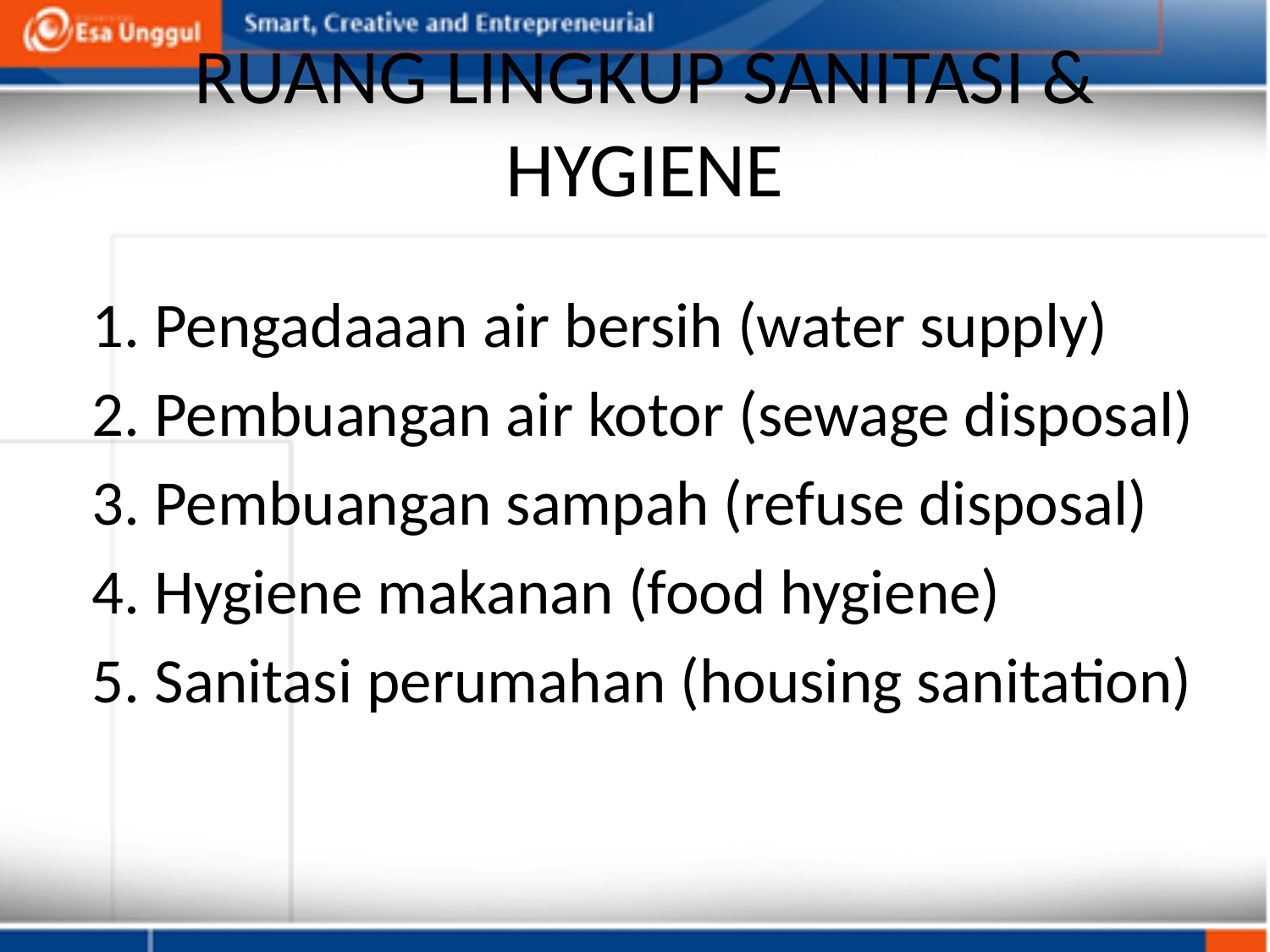

# RUANG LINGKUP SANITASI & HYGIENE
1. Pengadaaan air bersih (water supply)
2. Pembuangan air kotor (sewage disposal)
3. Pembuangan sampah (refuse disposal)
4. Hygiene makanan (food hygiene)
5. Sanitasi perumahan (housing sanitation)